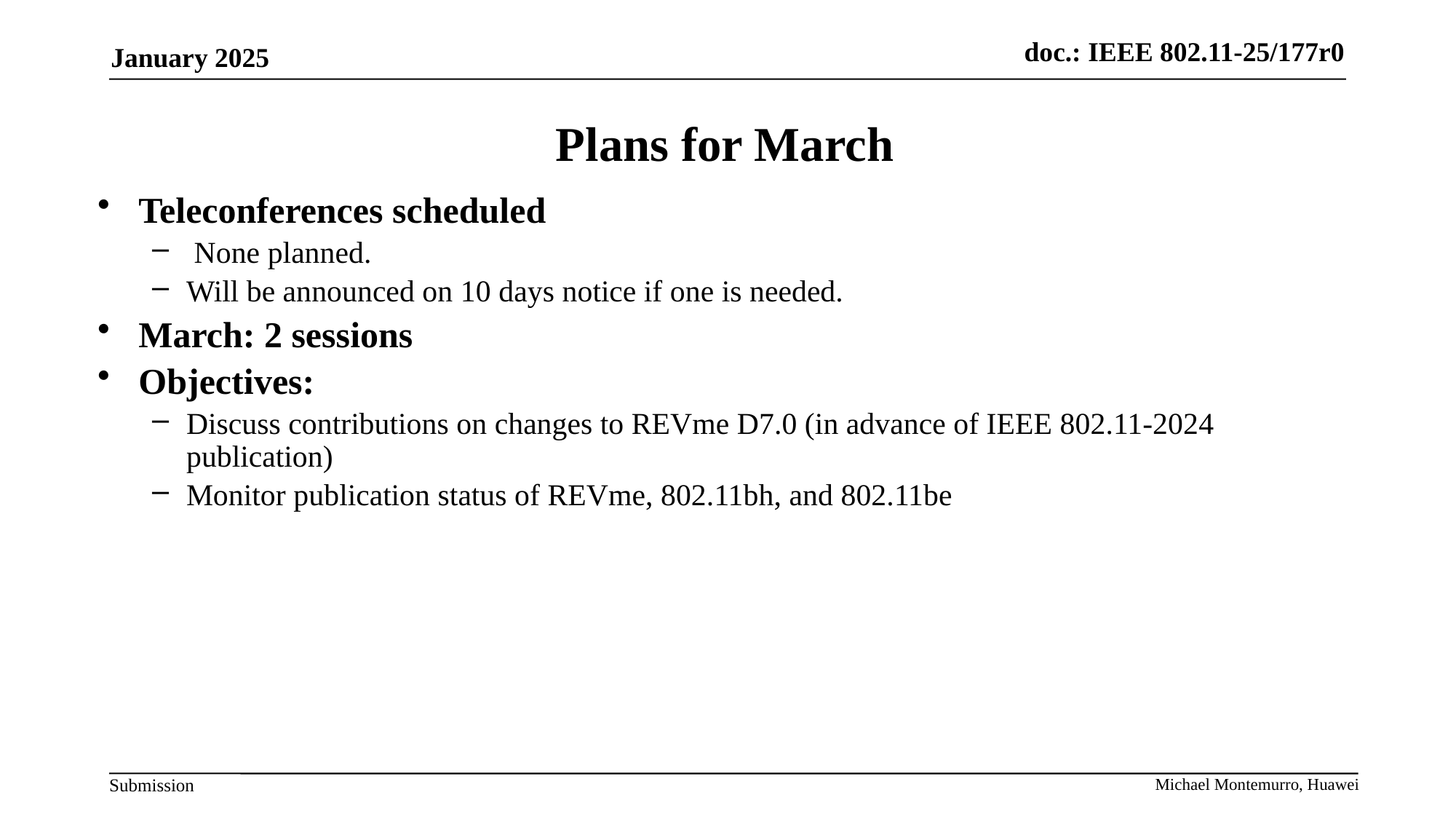

January 2025
# Plans for March
Teleconferences scheduled
 None planned.
Will be announced on 10 days notice if one is needed.
March: 2 sessions
Objectives:
Discuss contributions on changes to REVme D7.0 (in advance of IEEE 802.11-2024 publication)
Monitor publication status of REVme, 802.11bh, and 802.11be

Michael Montemurro, Huawei